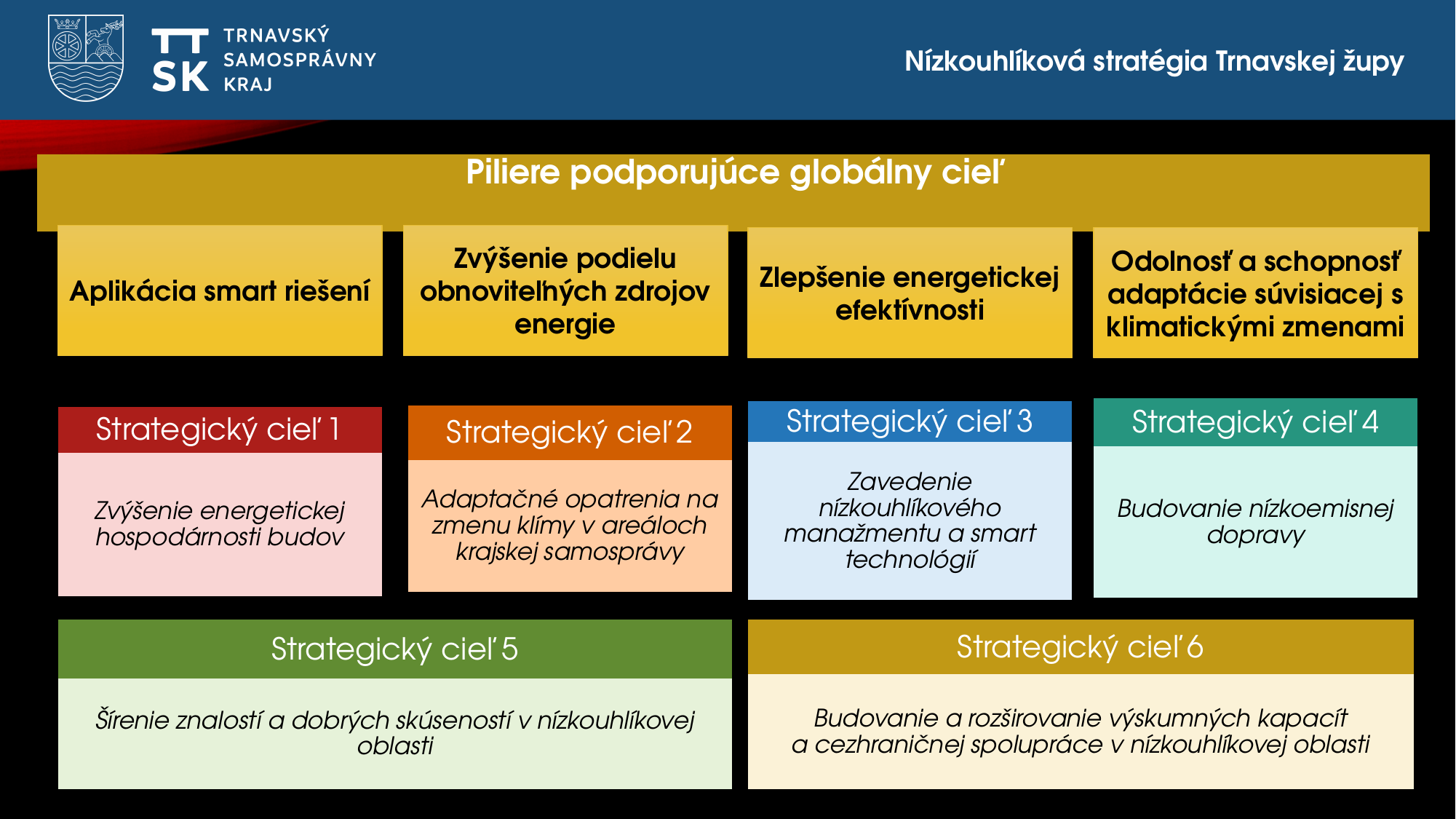

| Piliere podporujúce globálny cieľ |
| --- |
Aplikácia smart riešení
Zvýšenie podielu obnoviteľných zdrojov energie
Zlepšenie energetickej efektívnosti
Odolnosť a schopnosť adaptácie súvisiacej s klimatickými zmenami
| Strategický cieľ 4 |
| --- |
| Budovanie nízkoemisnej dopravy |
| Strategický cieľ 3 |
| --- |
| Zavedenie nízkouhlíkového manažmentu a smart technológií |
| Strategický cieľ 2 |
| --- |
| Adaptačné opatrenia na zmenu klímy v areáloch krajskej samosprávy |
| Strategický cieľ 1 |
| --- |
| Zvýšenie energetickej hospodárnosti budov |
| Strategický cieľ 5 |
| --- |
| Šírenie znalostí a dobrých skúseností v nízkouhlíkovej oblasti |
| Strategický cieľ 6 |
| --- |
| Budovanie a rozširovanie výskumných kapacít a cezhraničnej spolupráce v nízkouhlíkovej oblasti |